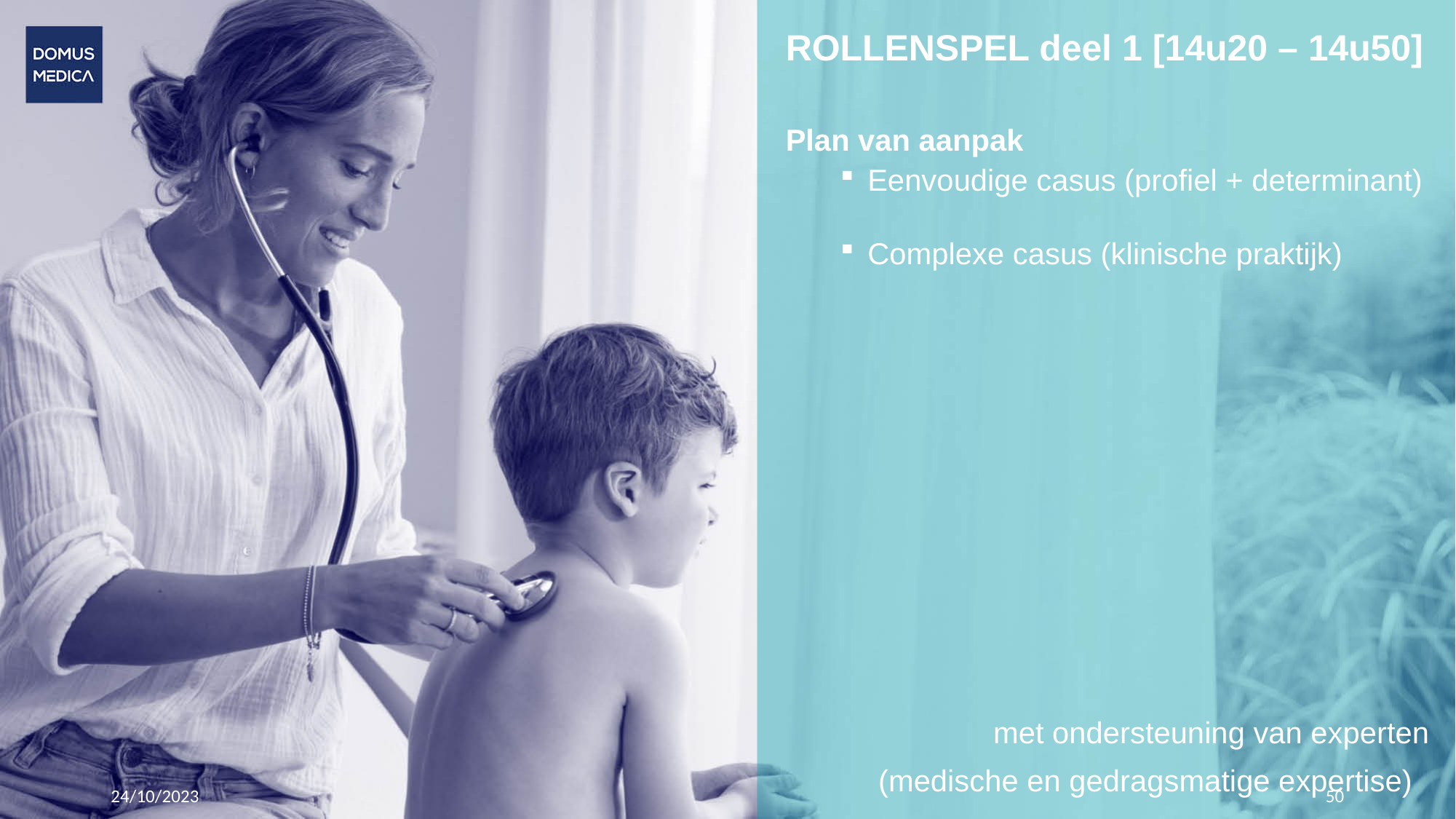

# ROLLENSPEL deel 1 [14u20 – 14u50]
Plan van aanpak
Eenvoudige casus (profiel + determinant)
Complexe casus (klinische praktijk)

met ondersteuning van experten
(medische en gedragsmatige expertise)
24/10/2023
50